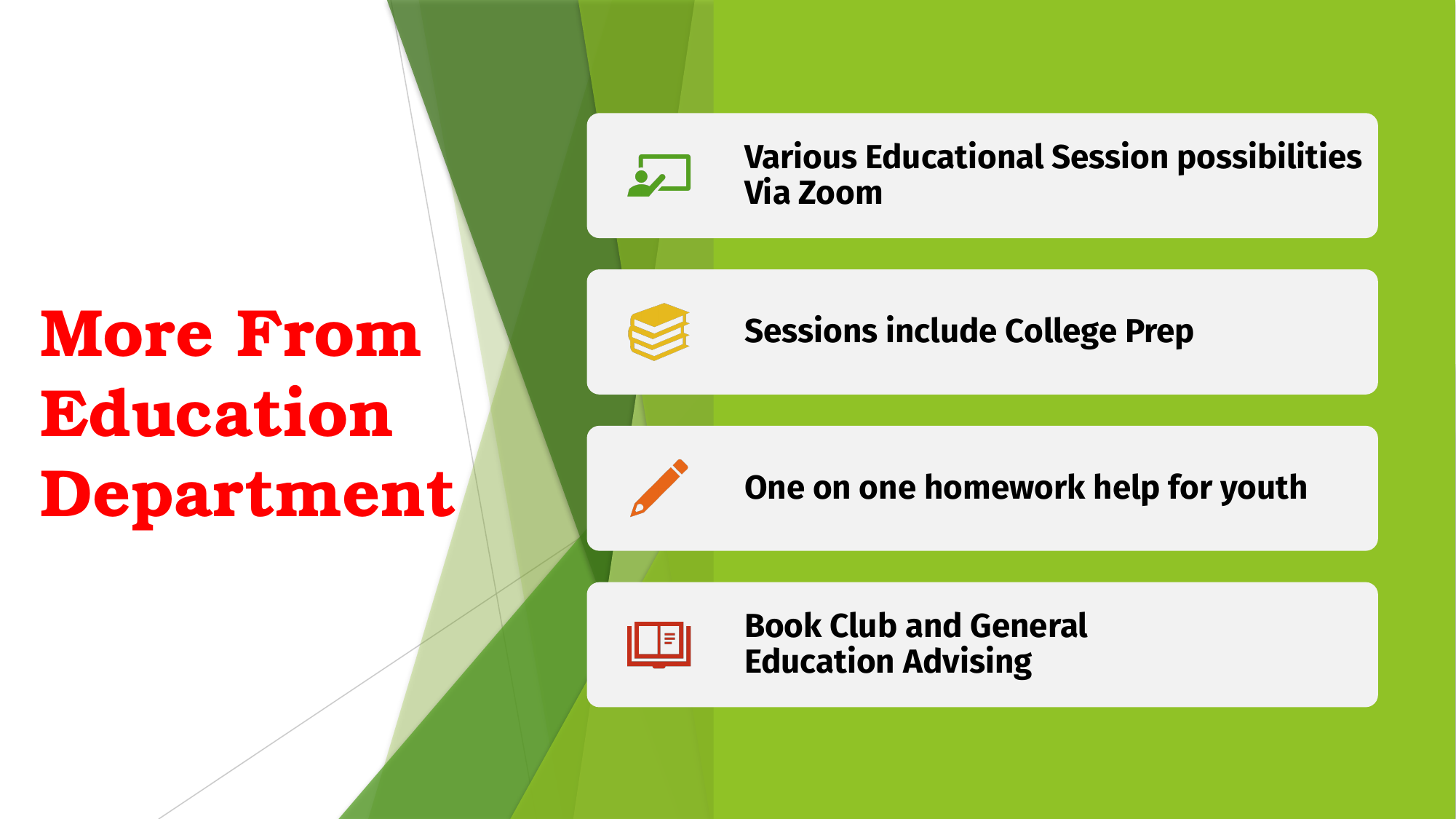

Various Educational Session possibilities Via Zoom
Sessions include College Prep
One on one homework help for youth
Book Club and General Education Advising
# More From Education Department